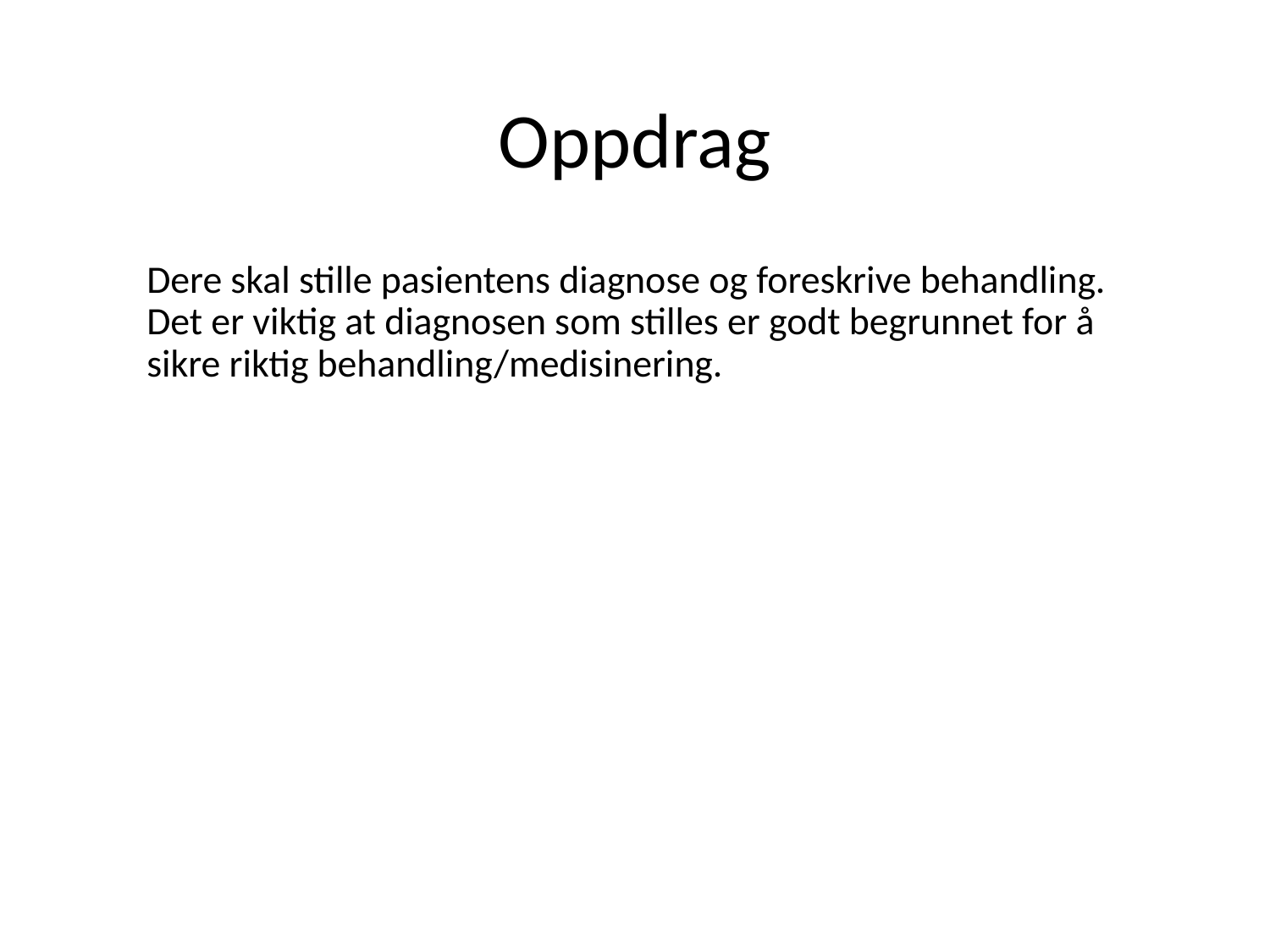

# Oppdrag
Dere skal stille pasientens diagnose og foreskrive behandling. Det er viktig at diagnosen som stilles er godt begrunnet for å sikre riktig behandling/medisinering.